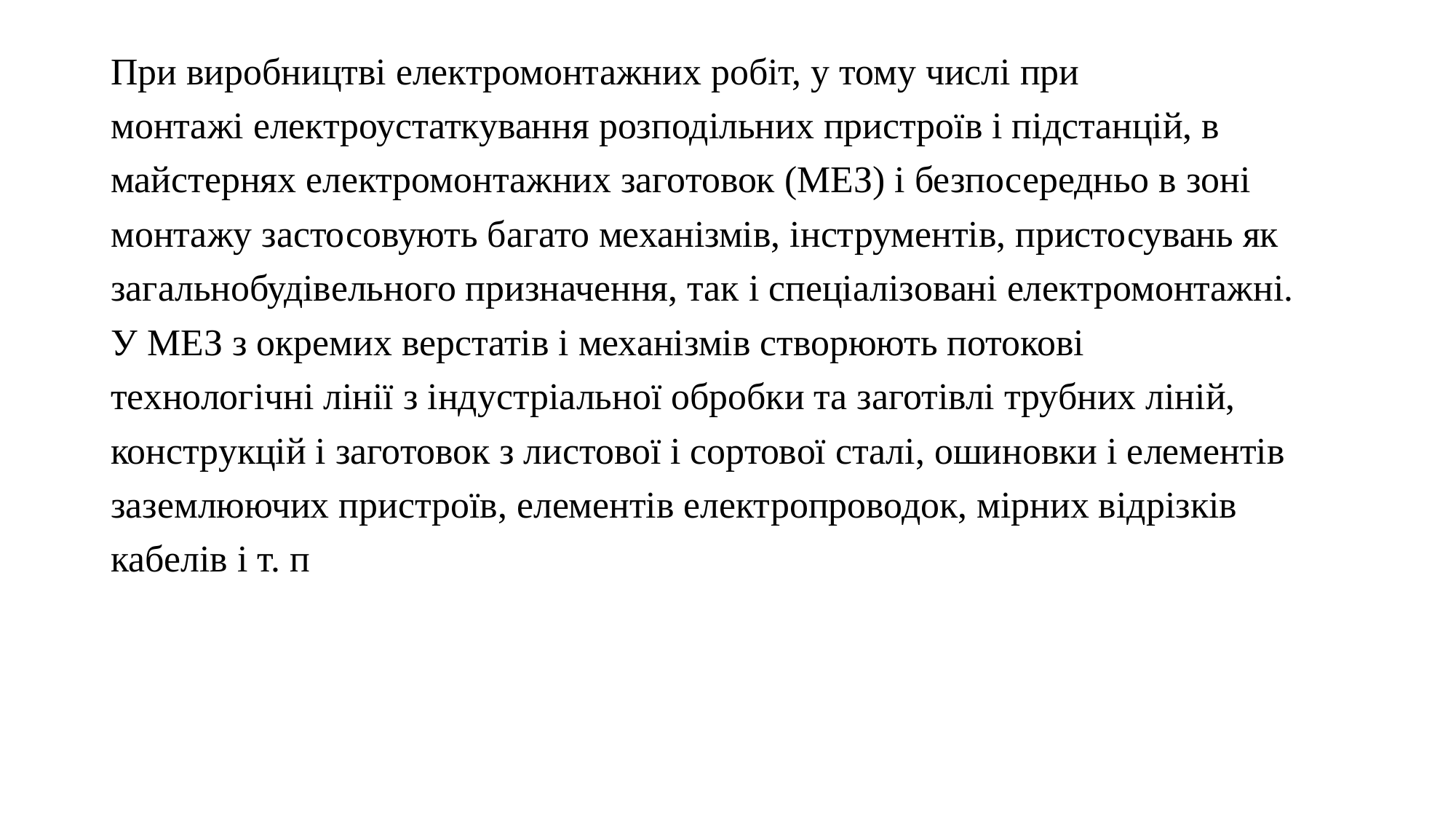

При виробництві електромонтажних робіт, у тому числі при
монтажі електроустаткування розподільних пристроїв і підстанцій, в
майстернях електромонтажних заготовок (МЕЗ) і безпосередньо в зоні
монтажу застосовують багато механізмів, інструментів, пристосувань як
загальнобудівельного призначення, так і спеціалізовані електромонтажні.
У МЕЗ з окремих верстатів і механізмів створюють потокові
технологічні лінії з індустріальної обробки та заготівлі трубних ліній,
конструкцій і заготовок з листової і сортової сталі, ошиновки і елементів
заземлюючих пристроїв, елементів електропроводок, мірних відрізків
кабелів і т. п